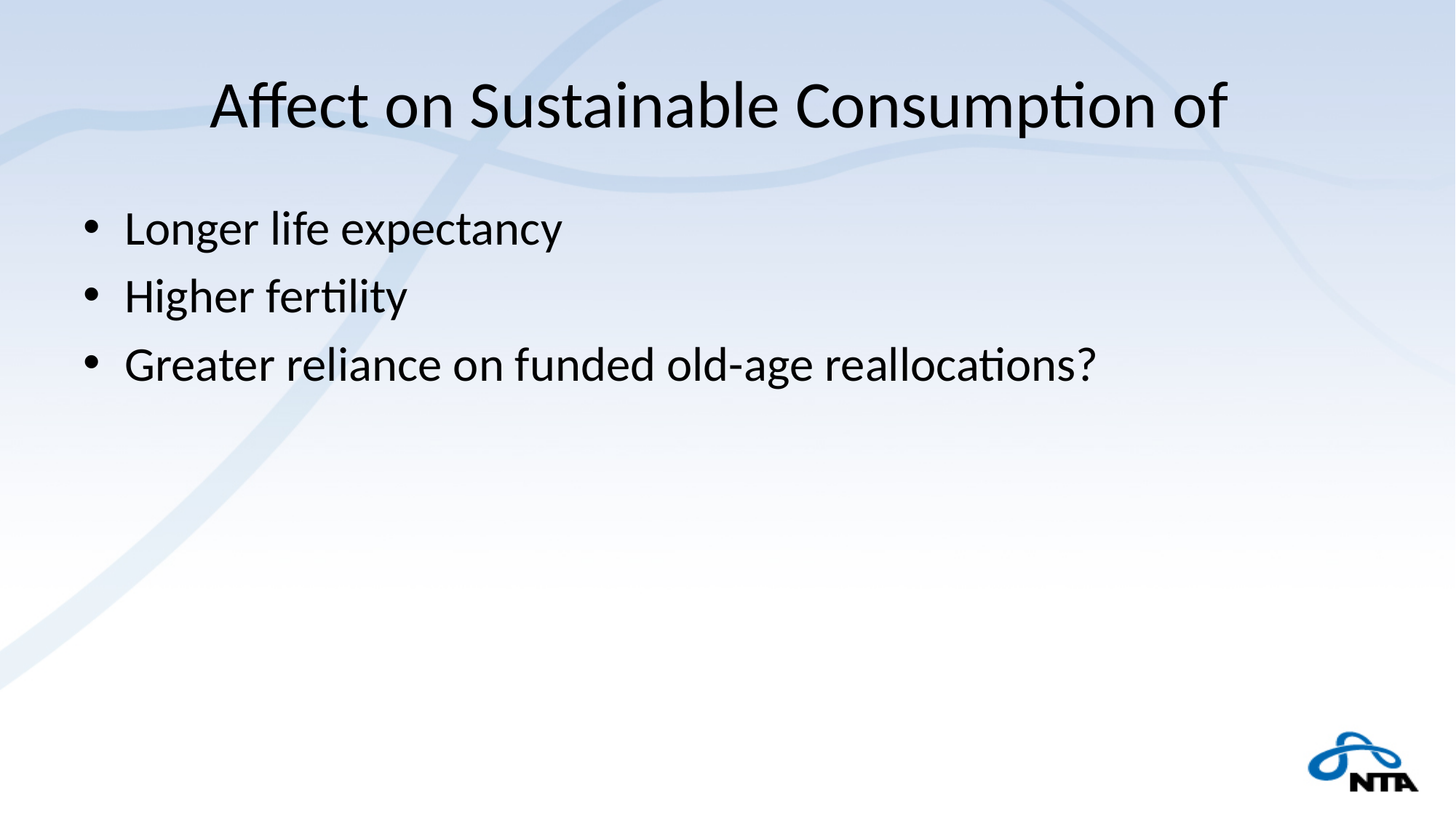

# Affect on Sustainable Consumption of
Longer life expectancy
Higher fertility
Greater reliance on funded old-age reallocations?